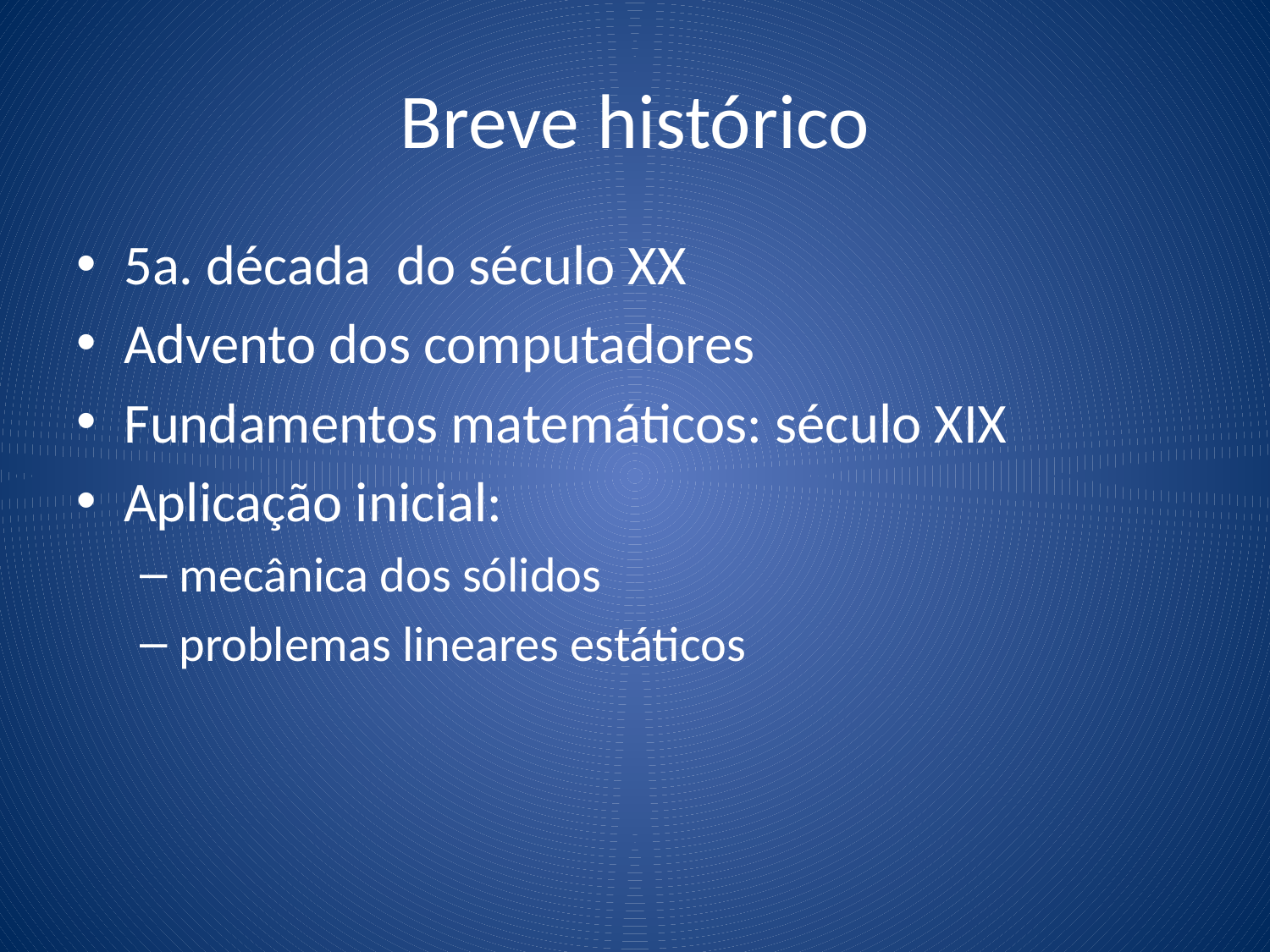

# Breve histórico
5a. década  do século XX
Advento dos computadores
Fundamentos matemáticos: século XIX
Aplicação inicial:
mecânica dos sólidos
problemas lineares estáticos